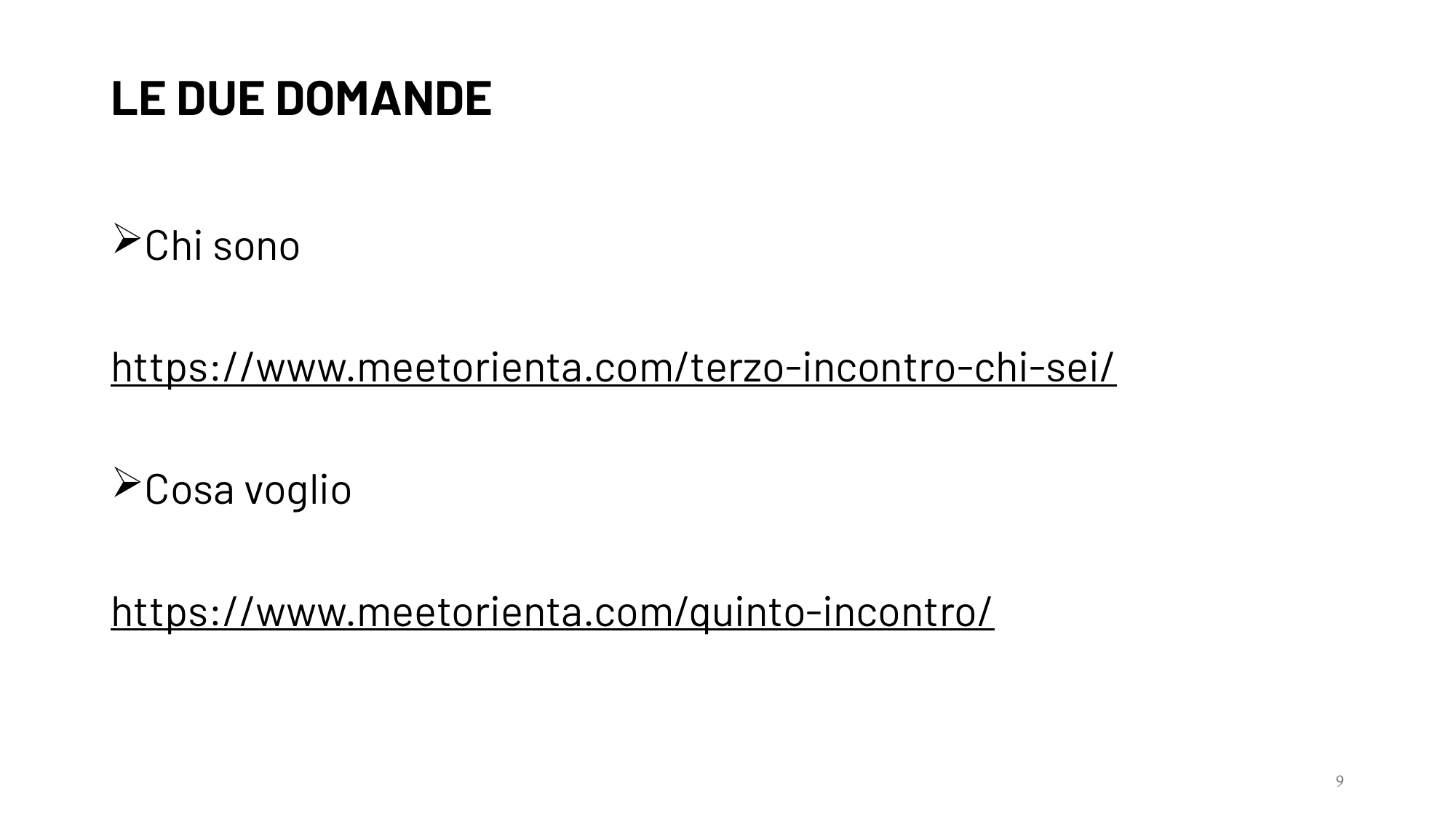

# LE DUE DOMANDE
Chi sono

https://www.meetorienta.com/terzo-incontro-chi-sei/

Cosa voglio

https://www.meetorienta.com/quinto-incontro/
9